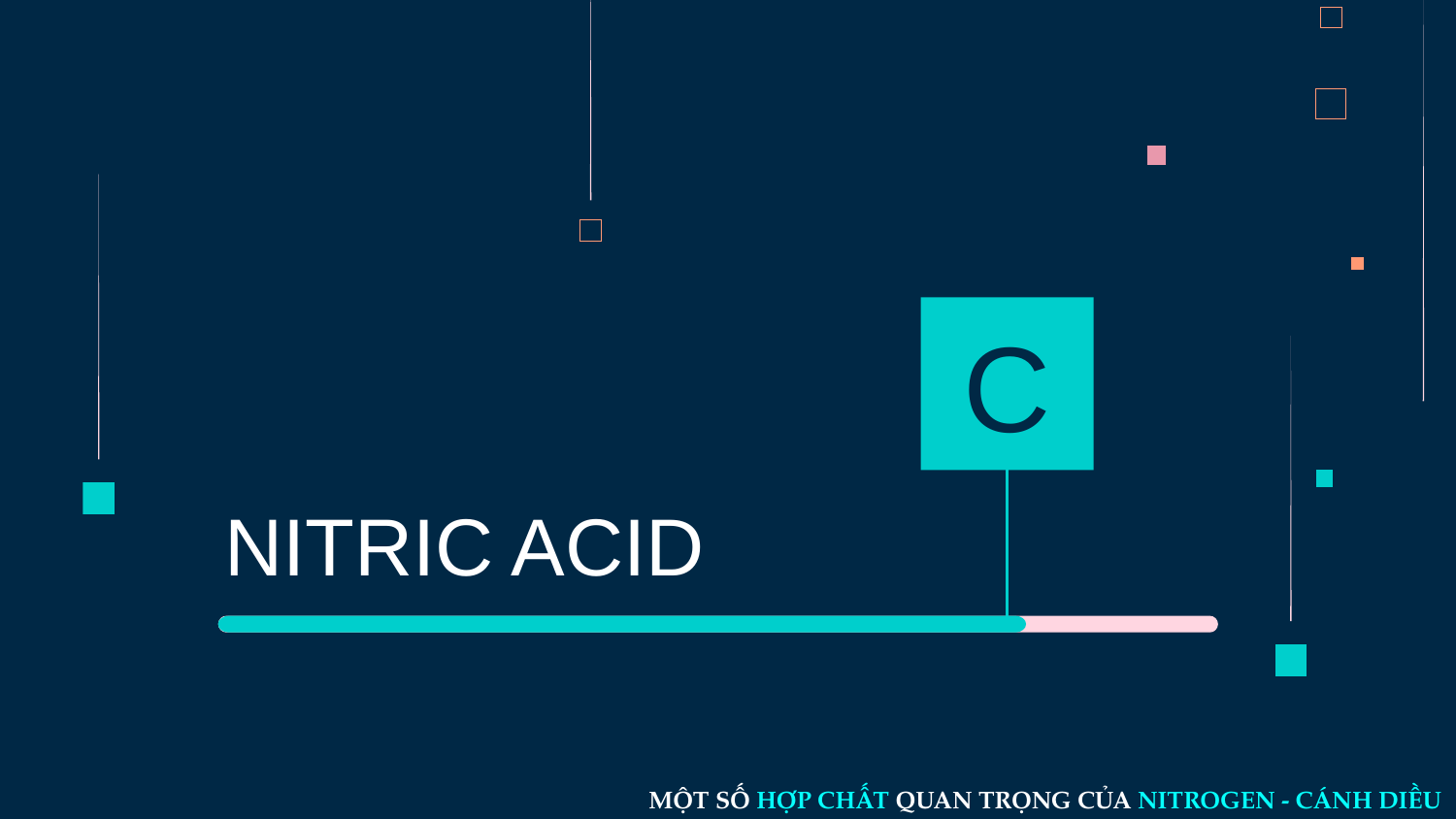

# NITRIC ACID
C

MỘT SỐ HỢP CHẤT QUAN TRỌNG CỦA NITROGEN - CÁNH DIỀU